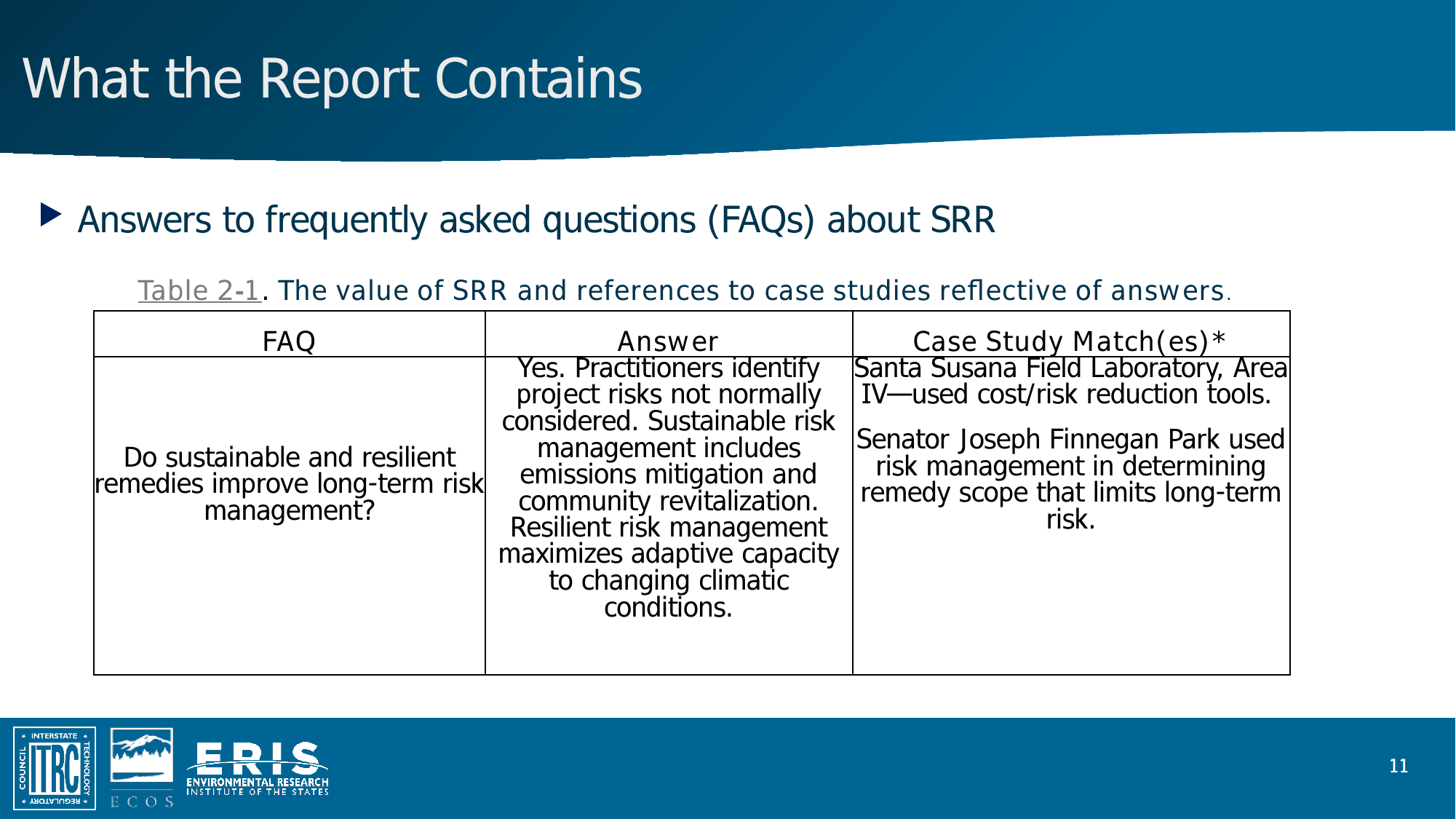

# What the Report Contains
Answers to frequently asked questions (FAQs) about SRR
Table 2‑1. The value of SRR and references to case studies reflective of answers.
| FAQ | Answer | Case Study Match(es)\* |
| --- | --- | --- |
| Do sustainable and resilient remedies improve long-term risk management? | Yes. Practitioners identify project risks not normally considered. Sustainable risk management includes emissions mitigation and community revitalization. Resilient risk management maximizes adaptive capacity to changing climatic conditions. | Santa Susana Field Laboratory, Area IV—used cost/risk reduction tools. Senator Joseph Finnegan Park used risk management in determining remedy scope that limits long-term risk. |
11
11